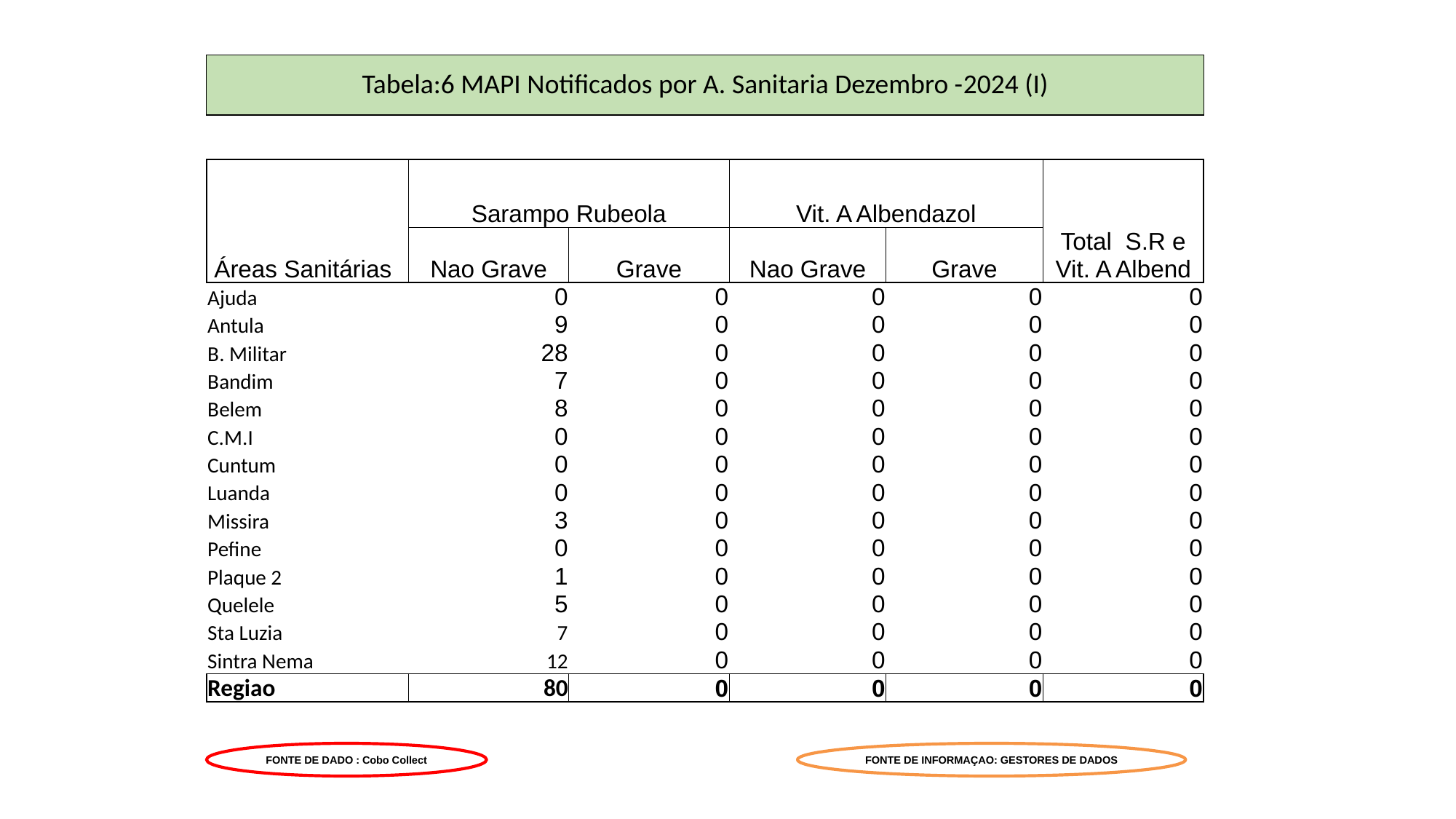

# Tabela:6 MAPI Notificados por A. Sanitaria Dezembro -2024 (I)
| Áreas Sanitárias | Sarampo Rubeola |  | Vit. A Albendazol |  | Total S.R e Vit. A Albend |
| --- | --- | --- | --- | --- | --- |
|  | Nao Grave | Grave | Nao Grave | Grave |  |
| Ajuda | 0 | 0 | 0 | 0 | 0 |
| Antula | 9 | 0 | 0 | 0 | 0 |
| B. Militar | 28 | 0 | 0 | 0 | 0 |
| Bandim | 7 | 0 | 0 | 0 | 0 |
| Belem | 8 | 0 | 0 | 0 | 0 |
| C.M.I | 0 | 0 | 0 | 0 | 0 |
| Cuntum | 0 | 0 | 0 | 0 | 0 |
| Luanda | 0 | 0 | 0 | 0 | 0 |
| Missira | 3 | 0 | 0 | 0 | 0 |
| Pefine | 0 | 0 | 0 | 0 | 0 |
| Plaque 2 | 1 | 0 | 0 | 0 | 0 |
| Quelele | 5 | 0 | 0 | 0 | 0 |
| Sta Luzia | 7 | 0 | 0 | 0 | 0 |
| Sintra Nema | 12 | 0 | 0 | 0 | 0 |
| Regiao | 80 | 0 | 0 | 0 | 0 |
FONTE DE DADO : Cobo Collect
FONTE DE INFORMAÇAO: GESTORES DE DADOS